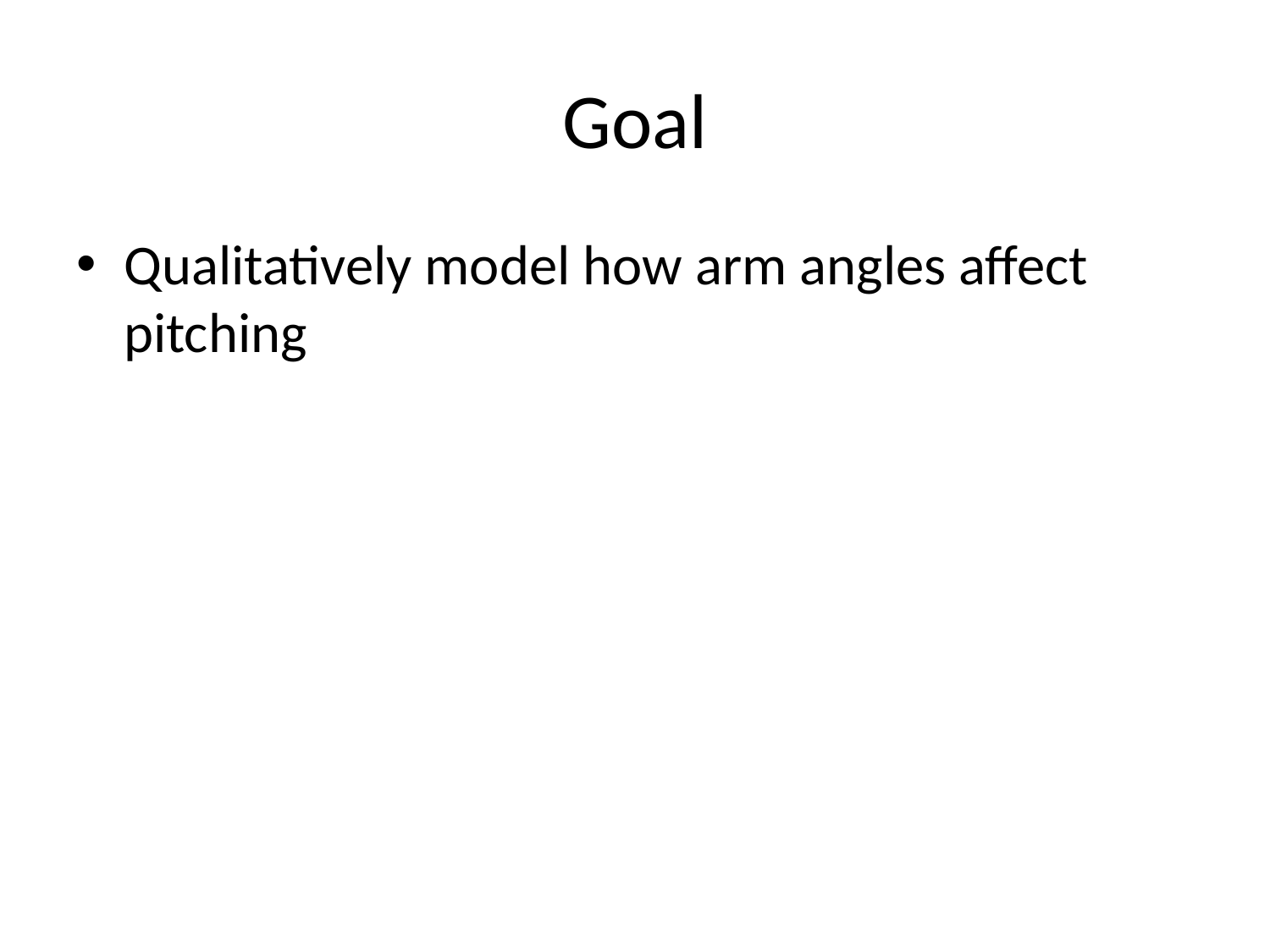

# Goal
Qualitatively model how arm angles affect pitching